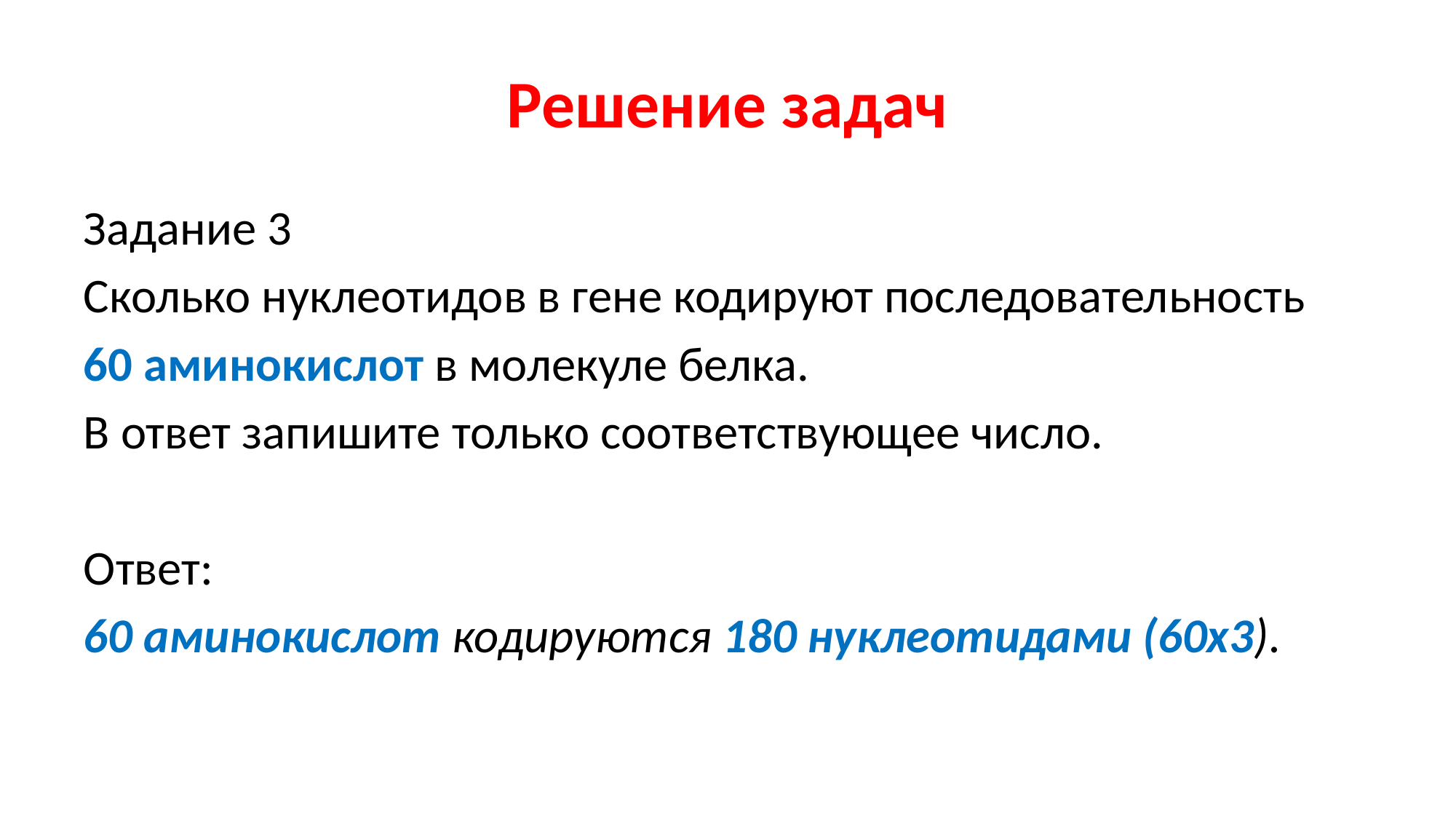

# Решение задач
Задание 3
Сколько нуклеотидов в гене кодируют последовательность
60 аминокислот в молекуле белка.
В ответ запишите только соответствующее число.

Ответ:
60 аминокислот кодируются 180 нуклеотидами (60x3).